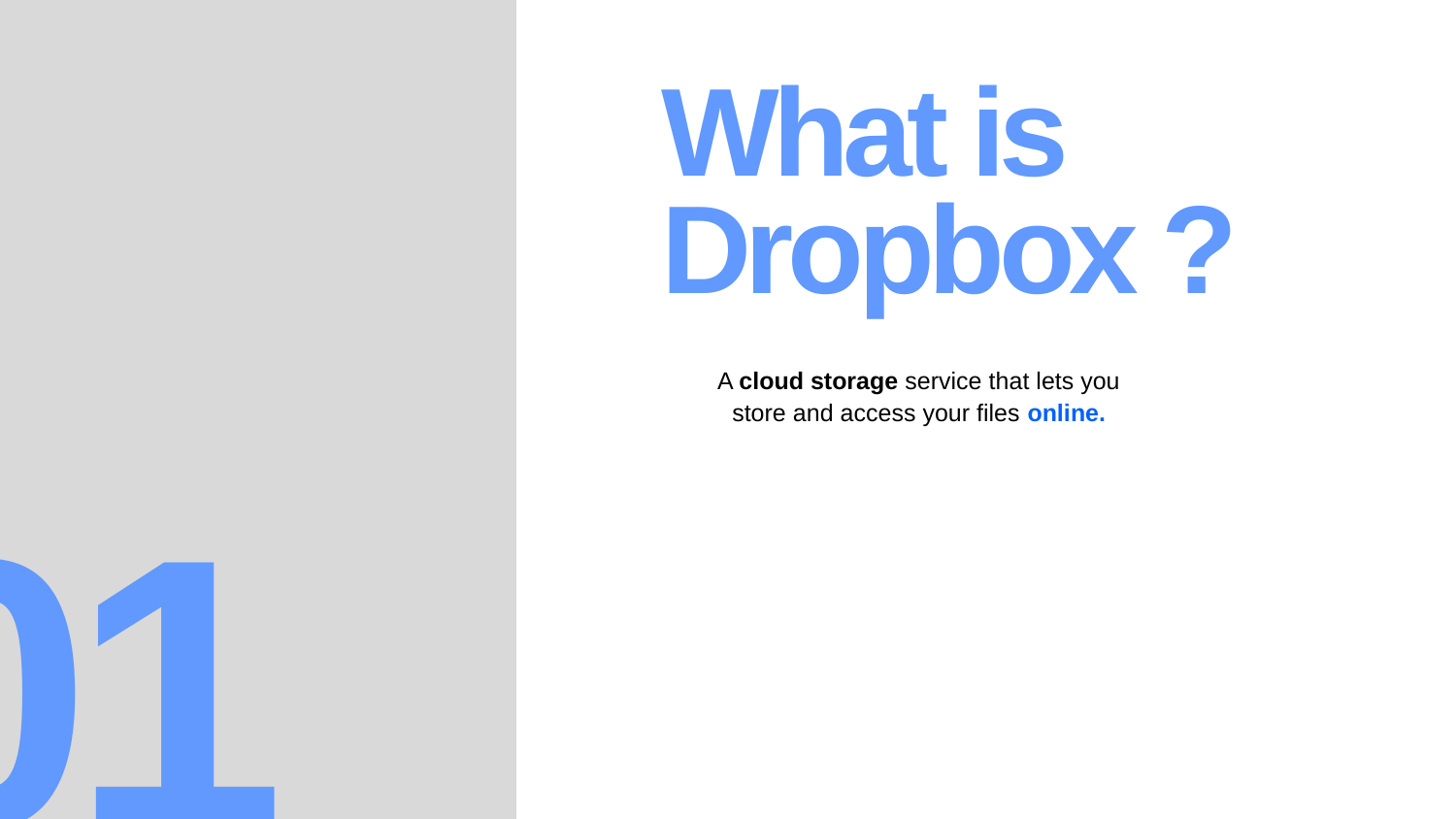

What is Dropbox ?

A cloud storage service that lets you store and access your files online.
01